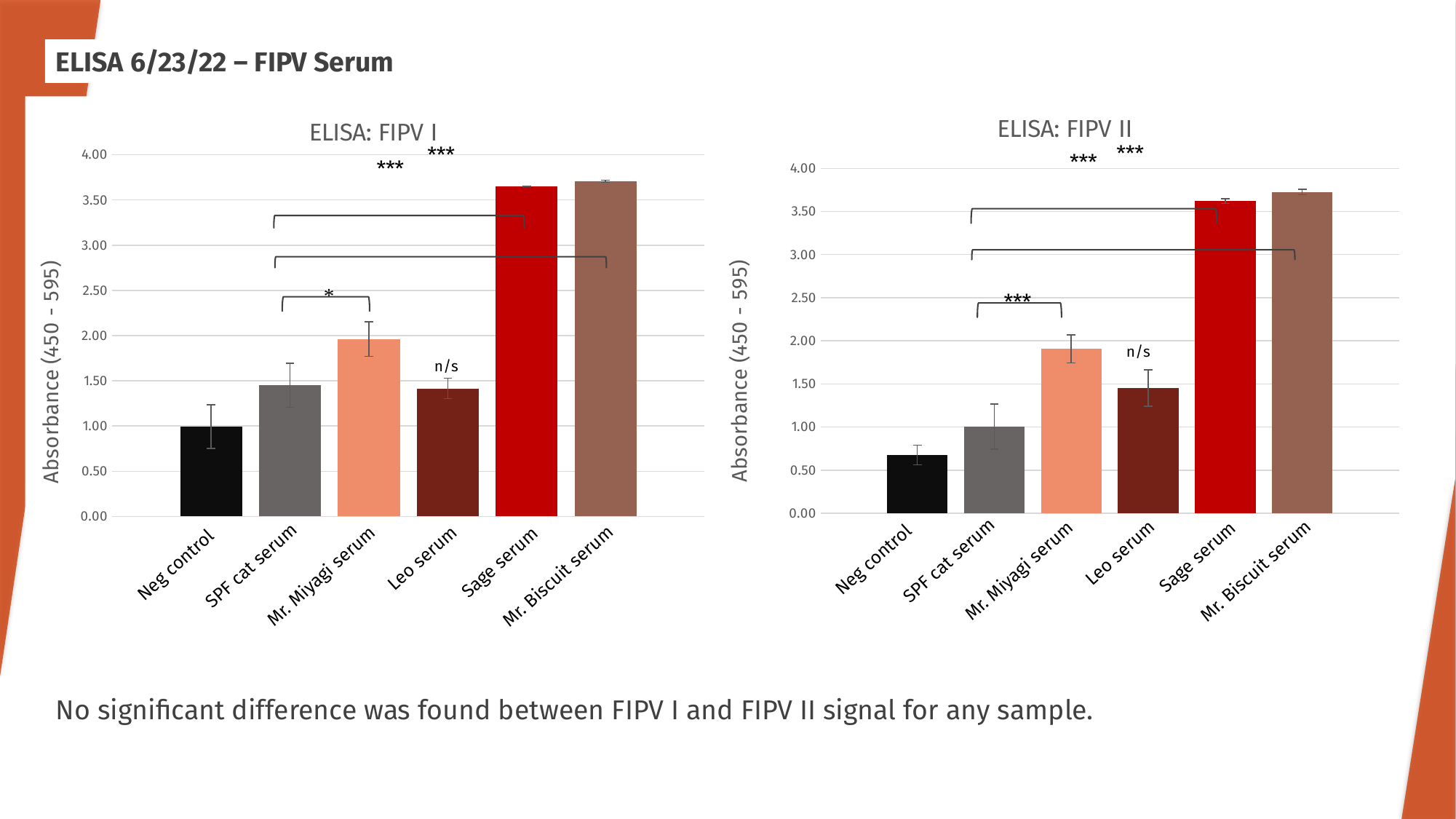

ELISA 6/23/22 – FIPV Serum

### Chart: ELISA: FIPV II

| Category | Neg control | SPF cat serum | Mr. Miyagi serum | Leo serum | Sage serum | Mr. Biscuit serum |
|---|---|---|---|---|---|---|

### Chart: ELISA: FIPV I

| Category | Neg control | SPF cat serum | Mr. Miyagi serum | Leo serum | Sage serum | Mr. Biscuit serum |
|---|---|---|---|---|---|---|
Leo serum
Sage serum
Neg control
SPF cat serum
Mr. Biscuit serum
Mr. Miyagi serum
Leo serum
Sage serum
Neg control
SPF cat serum
Mr. Biscuit serum
Mr. Miyagi serum

No significant difference was found between FIPV I and FIPV II signal for any sample.